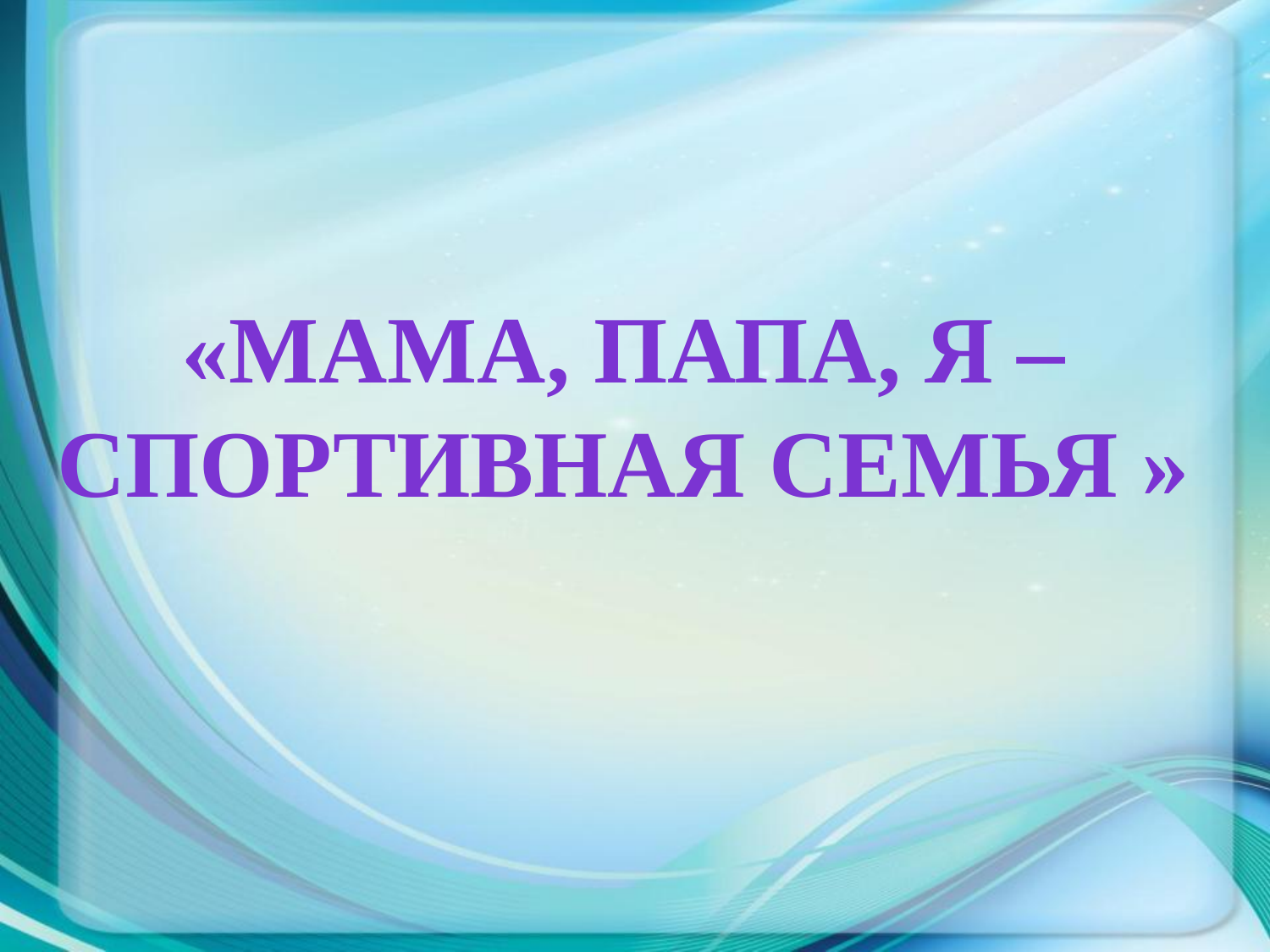

«МАМА, ПАПА, Я – СПОРТИВНАЯ СЕМЬЯ »